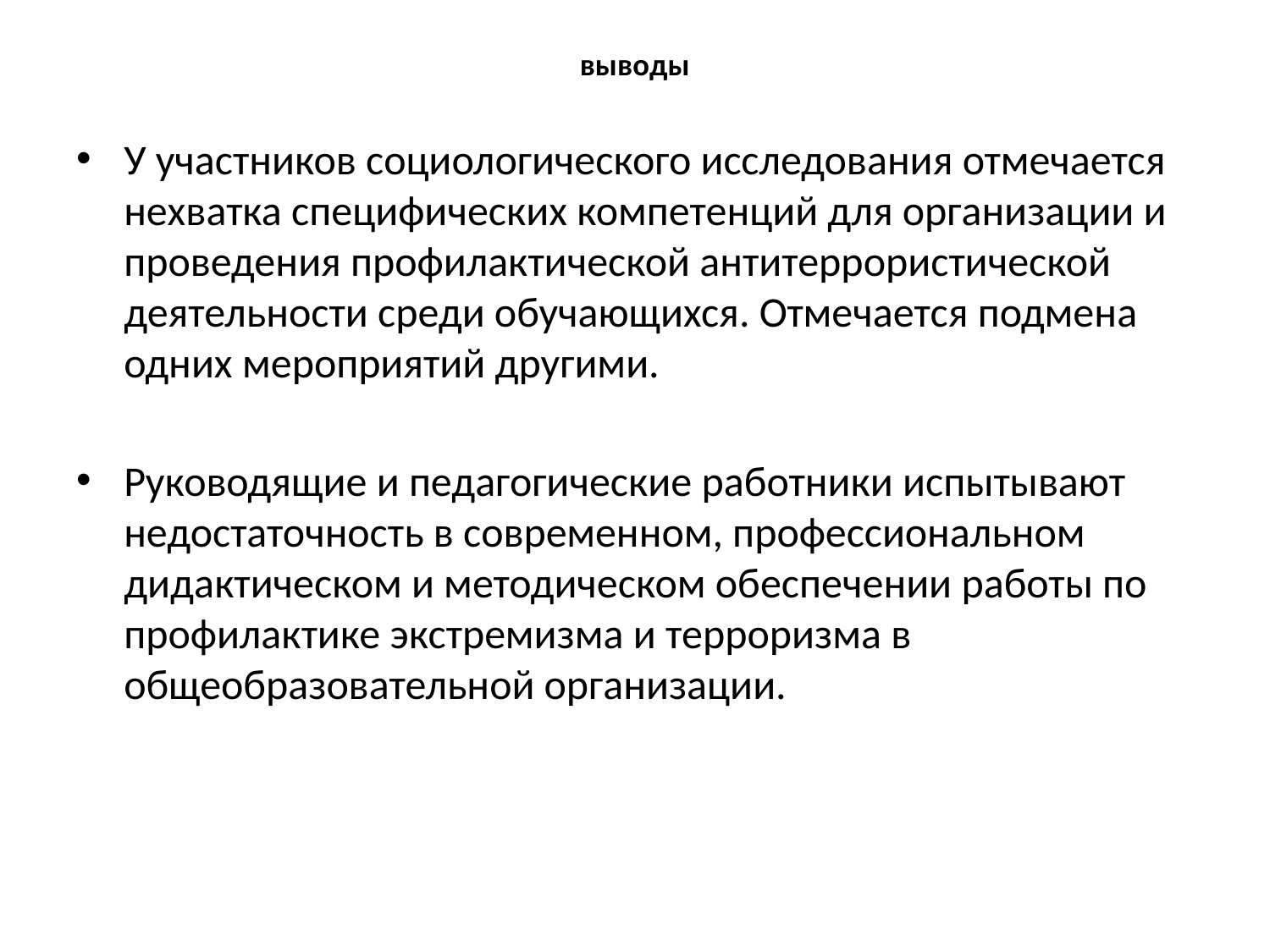

# выводы
У участников социологического исследования отмечается нехватка специфических компетенций для организации и проведения профилактической антитеррористической деятельности среди обучающихся. Отмечается подмена одних мероприятий другими.

Руководящие и педагогические работники испытывают недостаточность в современном, профессиональном дидактическом и методическом обеспечении работы по профилактике экстремизма и терроризма в общеобразовательной организации.